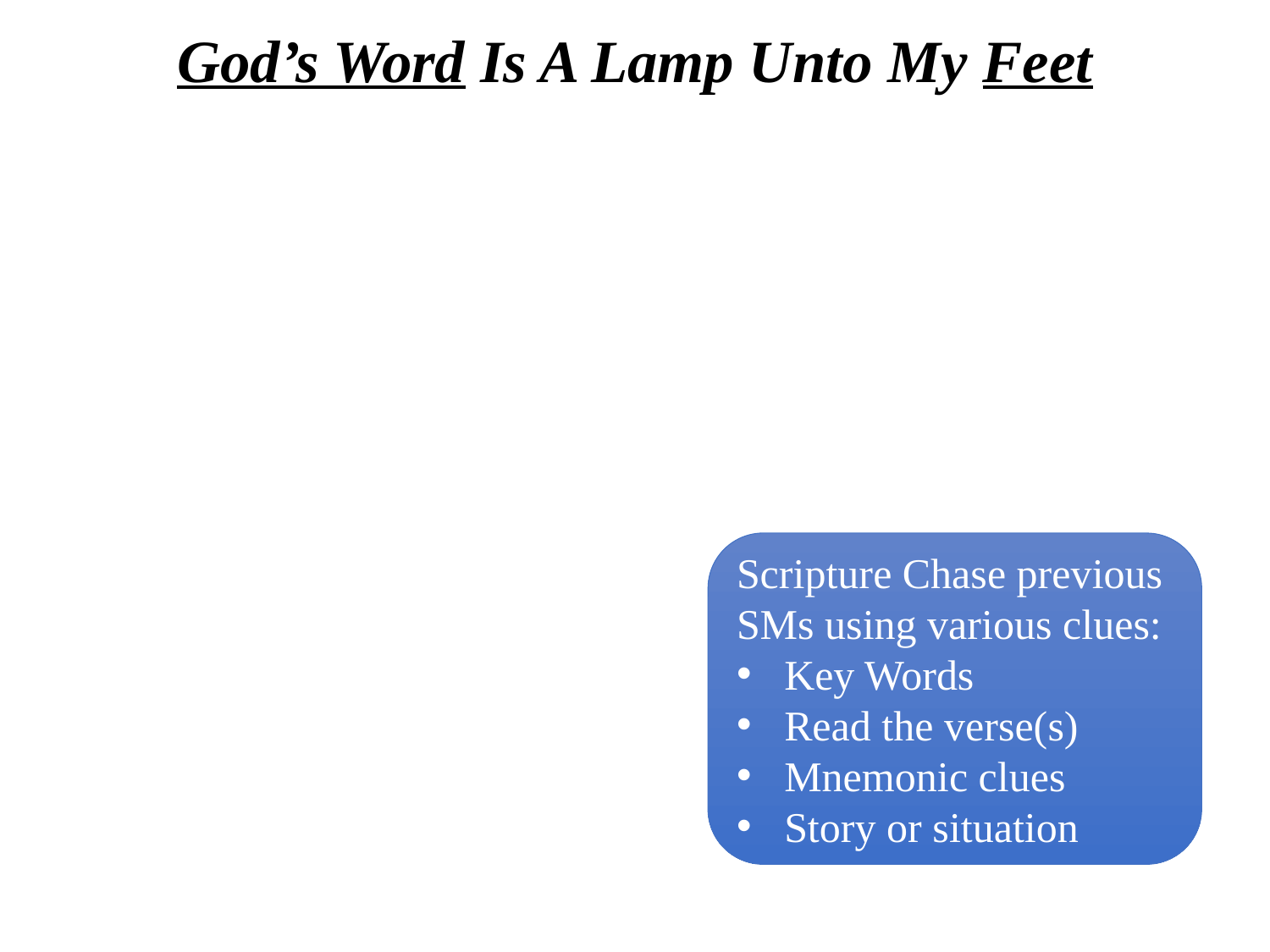

# God’s Word Is A Lamp Unto My Feet
Scripture Chase previous SMs using various clues:
Key Words
Read the verse(s)
Mnemonic clues
Story or situation